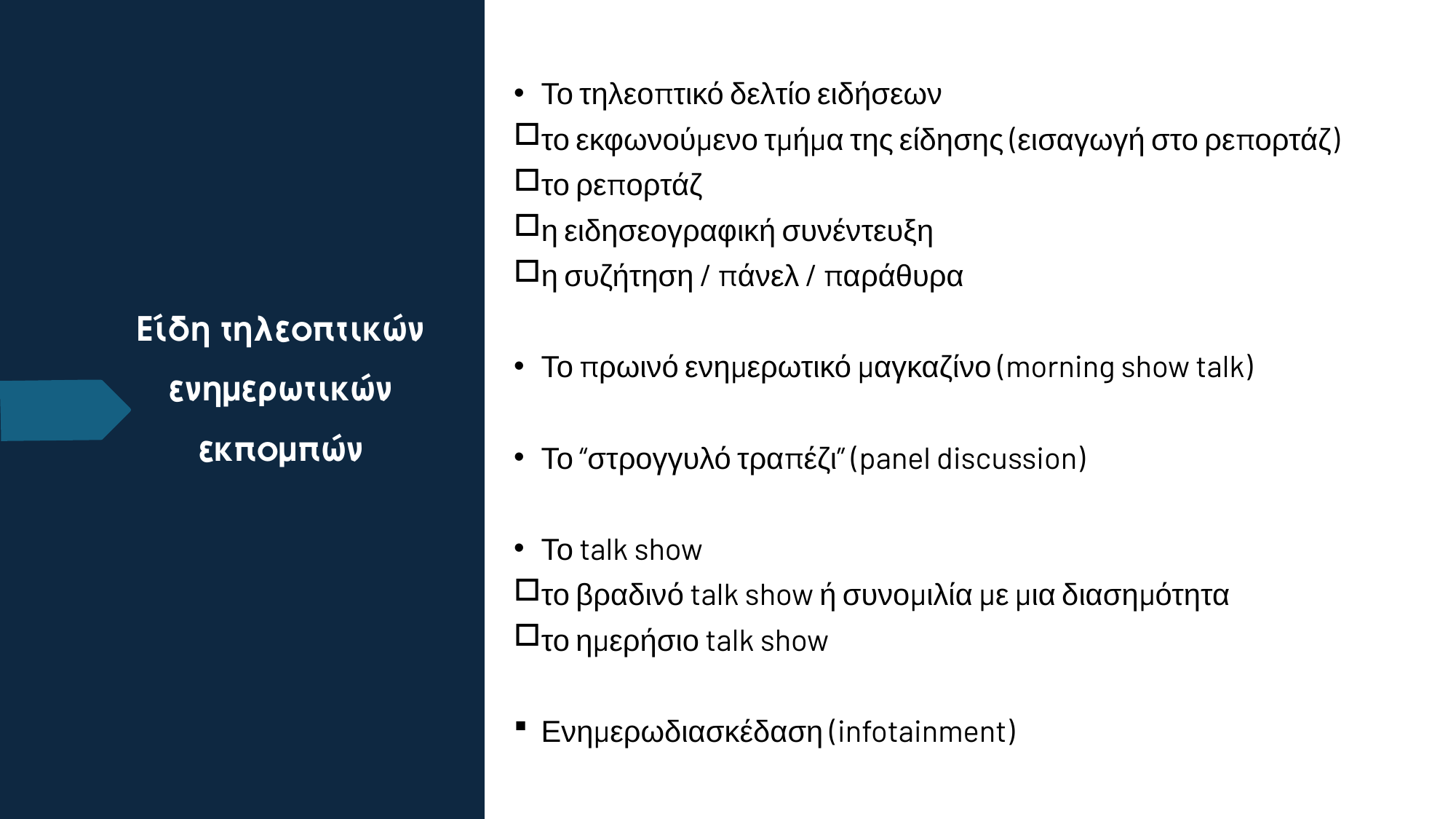

Το τηλεοπτικό δελτίο ειδήσεων
το εκφωνούμενο τμήμα της είδησης (εισαγωγή στο ρεπορτάζ)
το ρεπορτάζ
η ειδησεογραφική συνέντευξη
η συζήτηση / πάνελ / παράθυρα

Το πρωινό ενημερωτικό μαγκαζίνο (morning show talk)

Το “στρογγυλό τραπέζι” (panel discussion)

Το talk show
το βραδινό talk show ή συνομιλία με μια διασημότητα
το ημερήσιο talk show

Ενημερωδιασκέδαση (infotainment)
# Είδη τηλεοπτικών ενημερωτικών εκπομπών